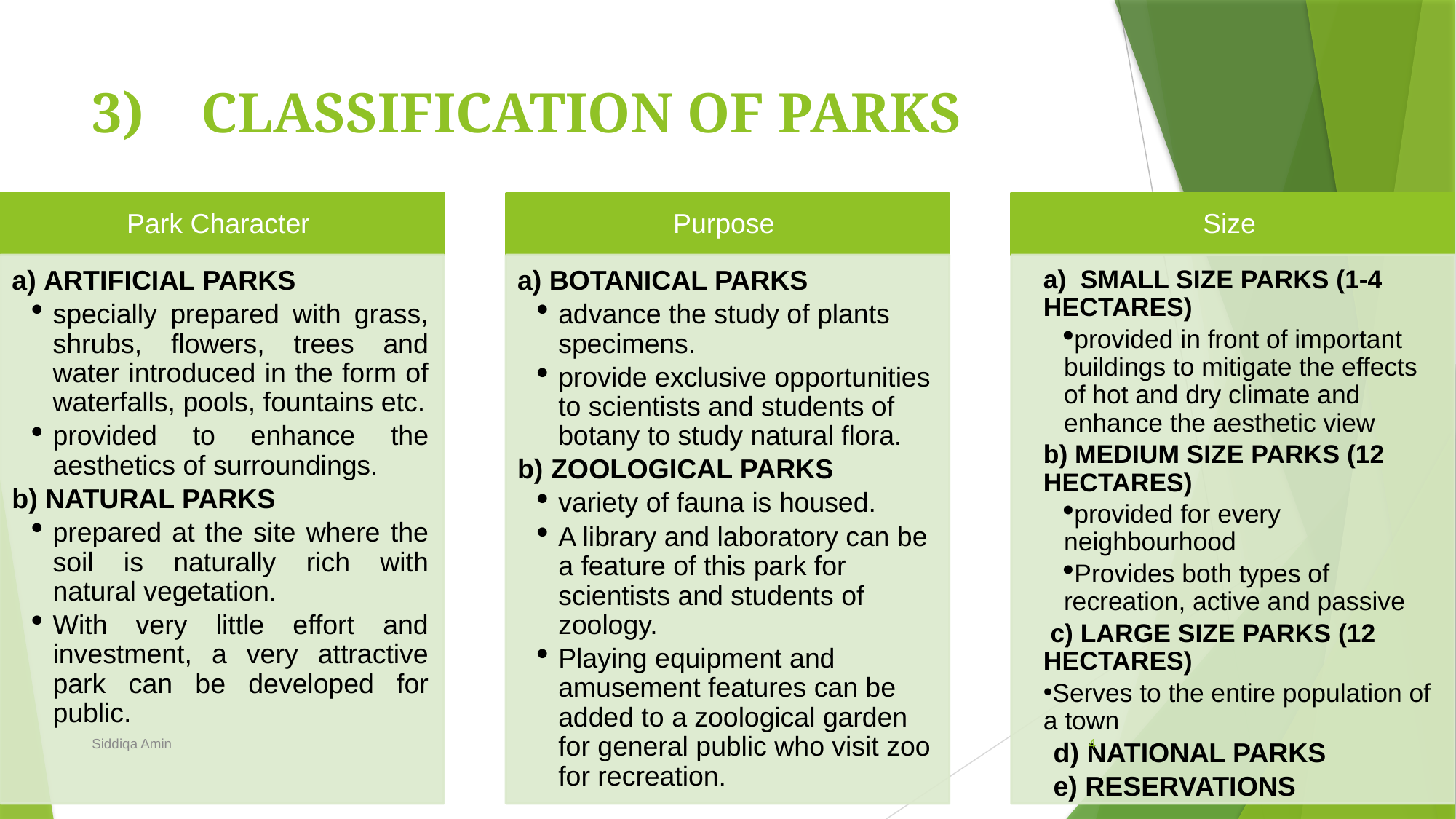

# 3) 	CLASSIFICATION OF PARKS
Park Character
 ARTIFICIAL PARKS
specially prepared with grass, shrubs, flowers, trees and water introduced in the form of waterfalls, pools, fountains etc.
provided to enhance the aesthetics of surroundings.
 NATURAL PARKS
prepared at the site where the soil is naturally rich with natural vegetation.
With very little effort and investment, a very attractive park can be developed for public.
Purpose
 BOTANICAL PARKS
advance the study of plants specimens.
provide exclusive opportunities to scientists and students of botany to study natural flora.
 ZOOLOGICAL PARKS
variety of fauna is housed.
A library and laboratory can be a feature of this park for scientists and students of zoology.
Playing equipment and amusement features can be added to a zoological garden for general public who visit zoo for recreation.
Size
  SMALL SIZE PARKS (1-4 HECTARES)
provided in front of important buildings to mitigate the effects of hot and dry climate and enhance the aesthetic view
b) MEDIUM SIZE PARKS (12 HECTARES)
provided for every neighbourhood
Provides both types of recreation, active and passive
 c) LARGE SIZE PARKS (12 HECTARES)
Serves to the entire population of a town
    d) NATIONAL PARKS
    e) RESERVATIONS

Siddiqa Amin
4